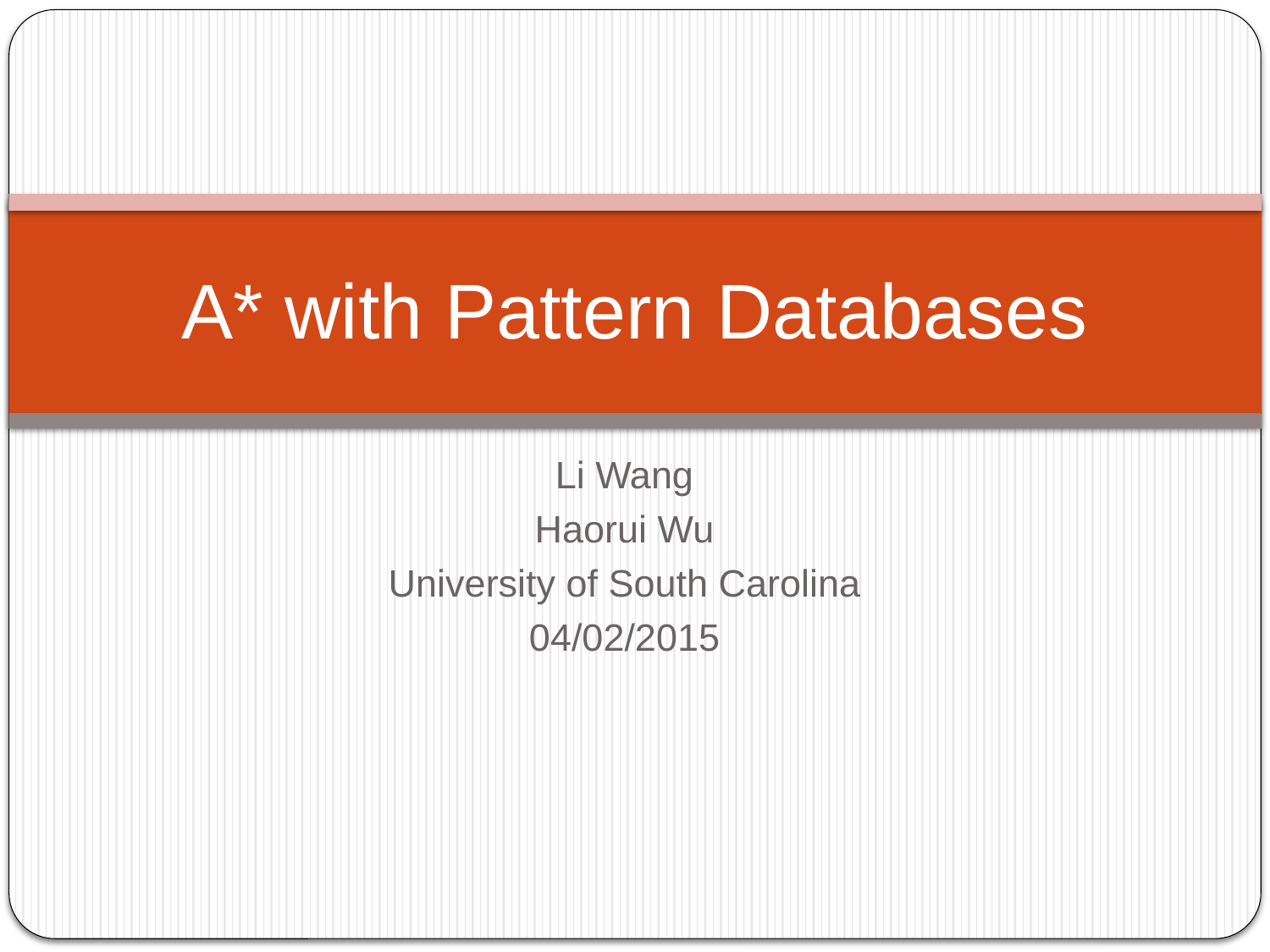

# A* with Pattern Databases
Li Wang
Haorui Wu
University of South Carolina
04/02/2015